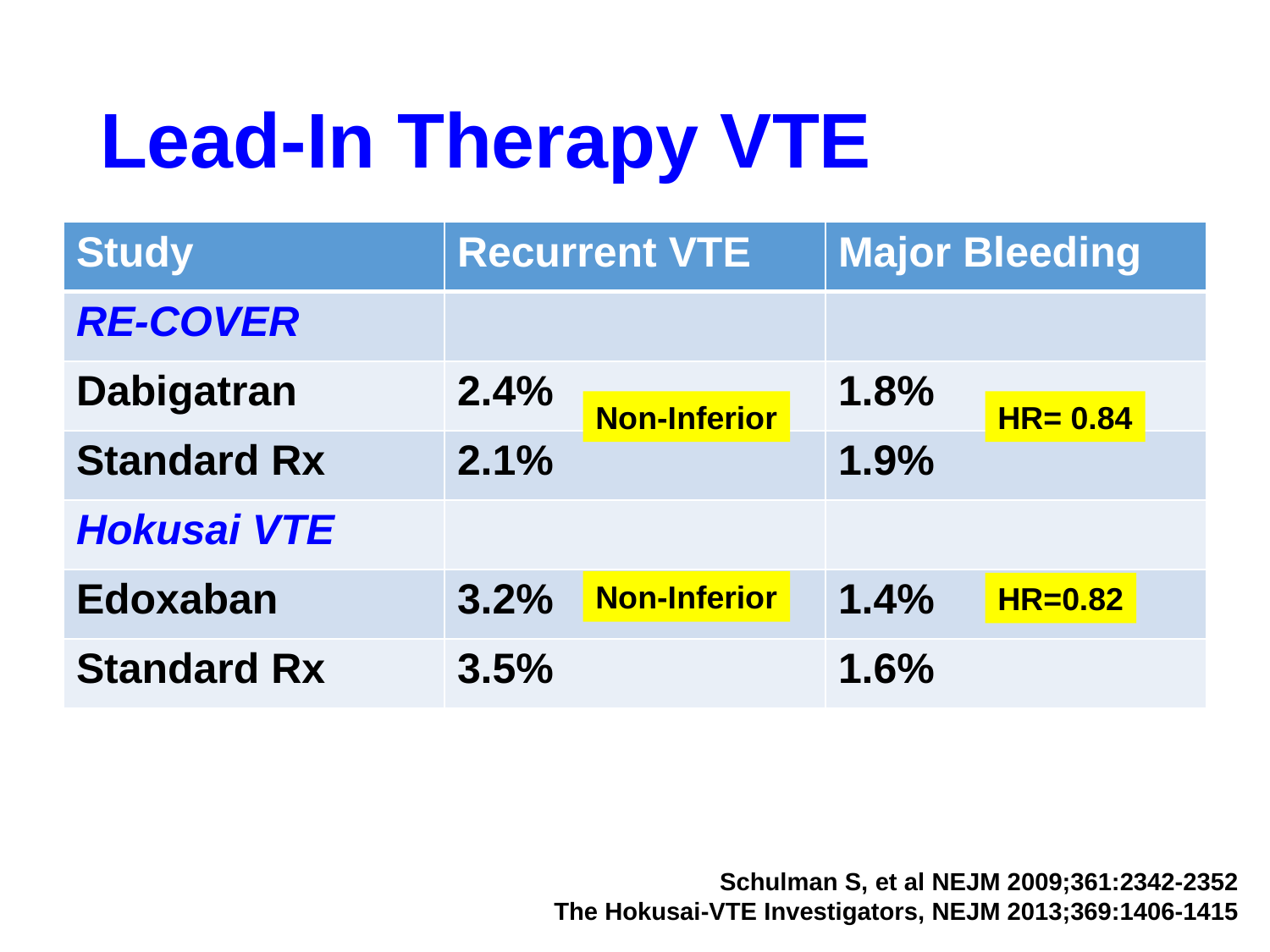

# Lead-In Therapy VTE
| Study | Recurrent VTE | Major Bleeding |
| --- | --- | --- |
| RE-COVER |  |  |
| Dabigatran | 2.4% | 1.8% |
| Standard Rx | 2.1% | 1.9% |
| Hokusai VTE |  |  |
| Edoxaban | 3.2% | 1.4% |
| Standard Rx | 3.5% | 1.6% |
Non-Inferior
HR= 0.84
Non-Inferior
HR=0.82
Schulman S, et al NEJM 2009;361:2342-2352
The Hokusai-VTE Investigators, NEJM 2013;369:1406-1415